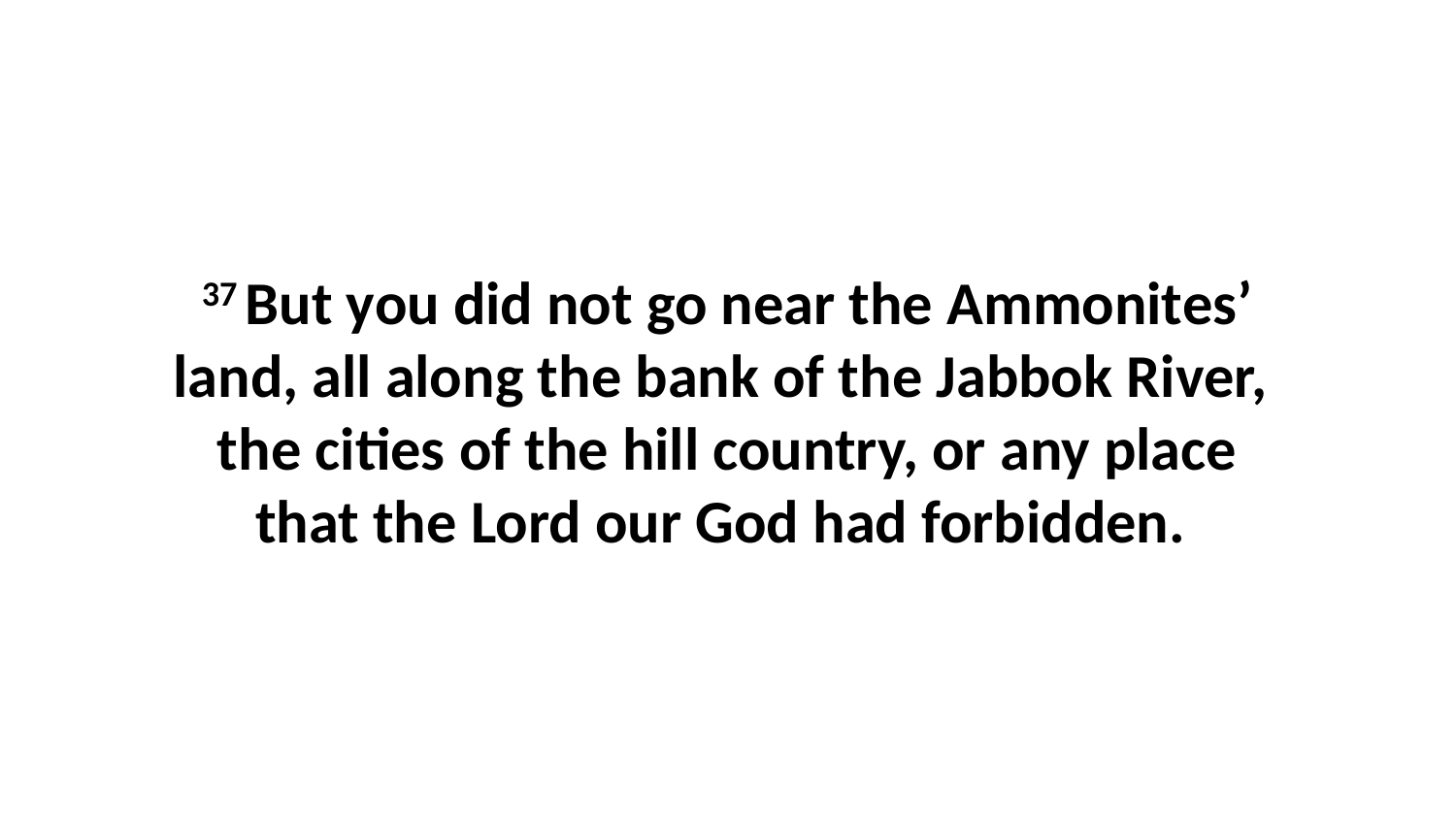

37 But you did not go near the Ammonites’ land, all along the bank of the Jabbok River,  the cities of the hill country, or any place that the Lord our God had forbidden.